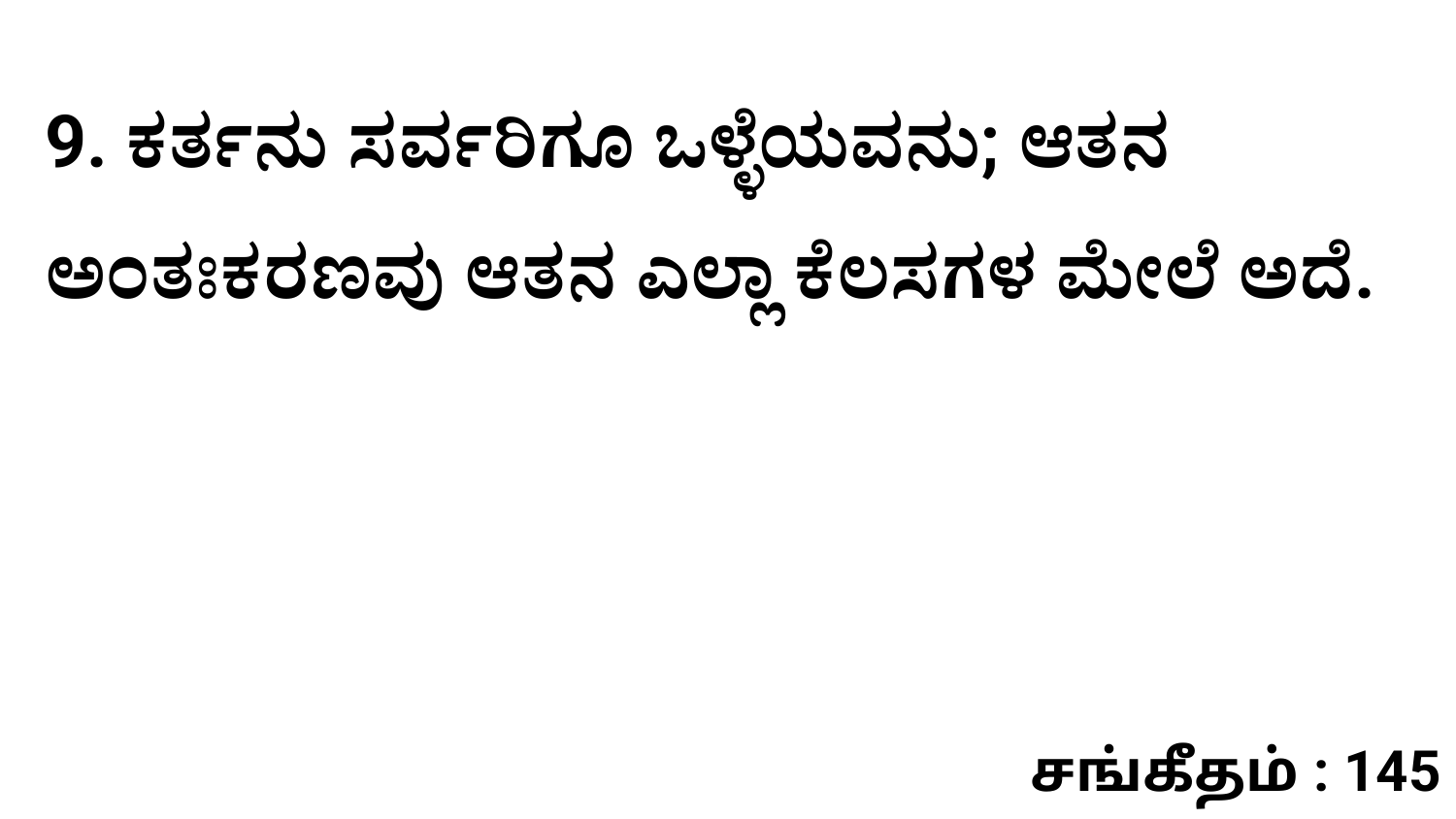

9. ಕರ್ತನು ಸರ್ವರಿಗೂ ಒಳ್ಳೆಯವನು; ಆತನ ಅಂತಃಕರಣವು ಆತನ ಎಲ್ಲಾ ಕೆಲಸಗಳ ಮೇಲೆ ಅದೆ.
சங்கீதம் : 145